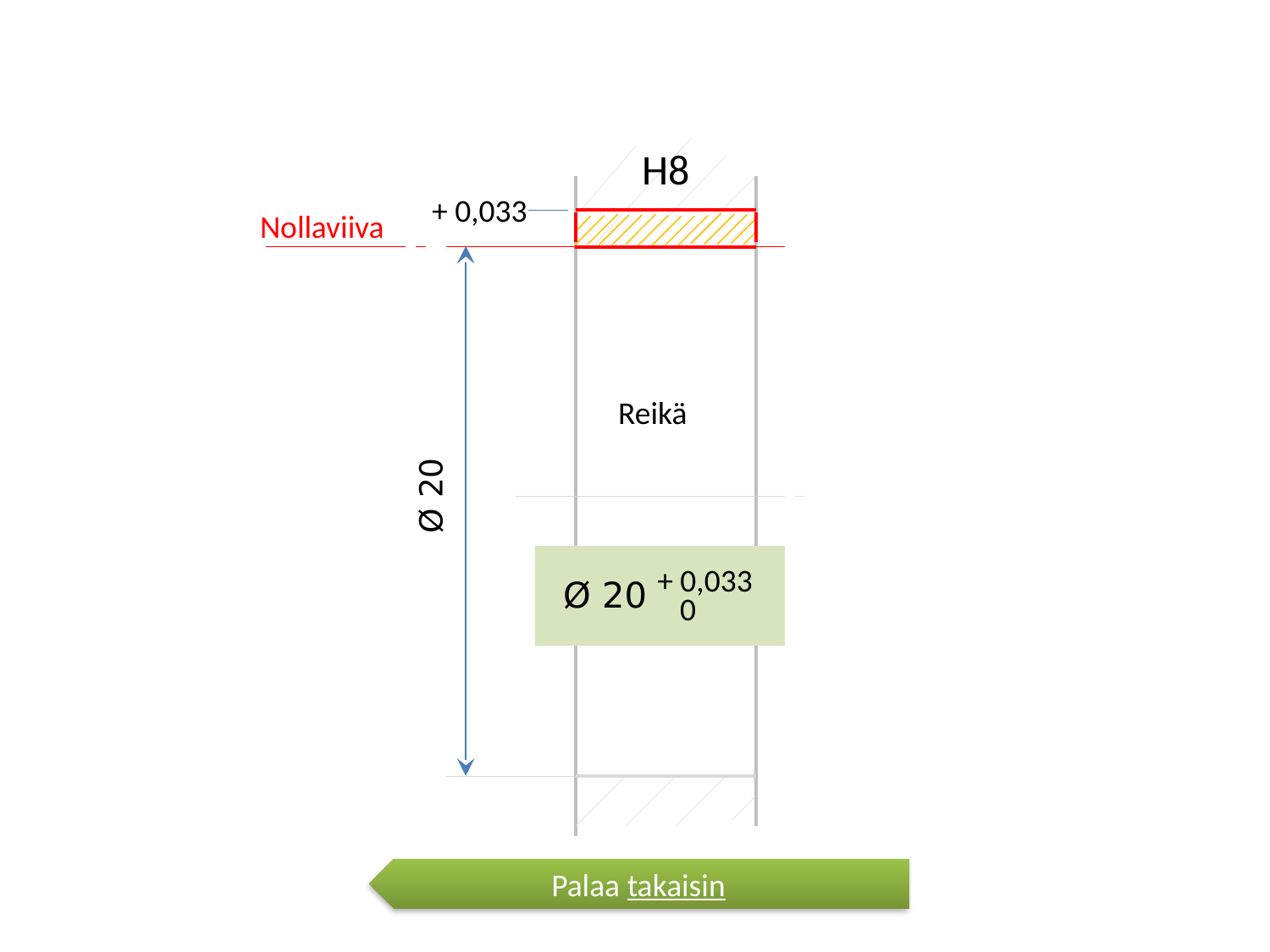

H8
+ 0,033
Nollaviiva
Reikä
Ø 20

+ 0,033
Ø 20
    0
Palaa takaisin